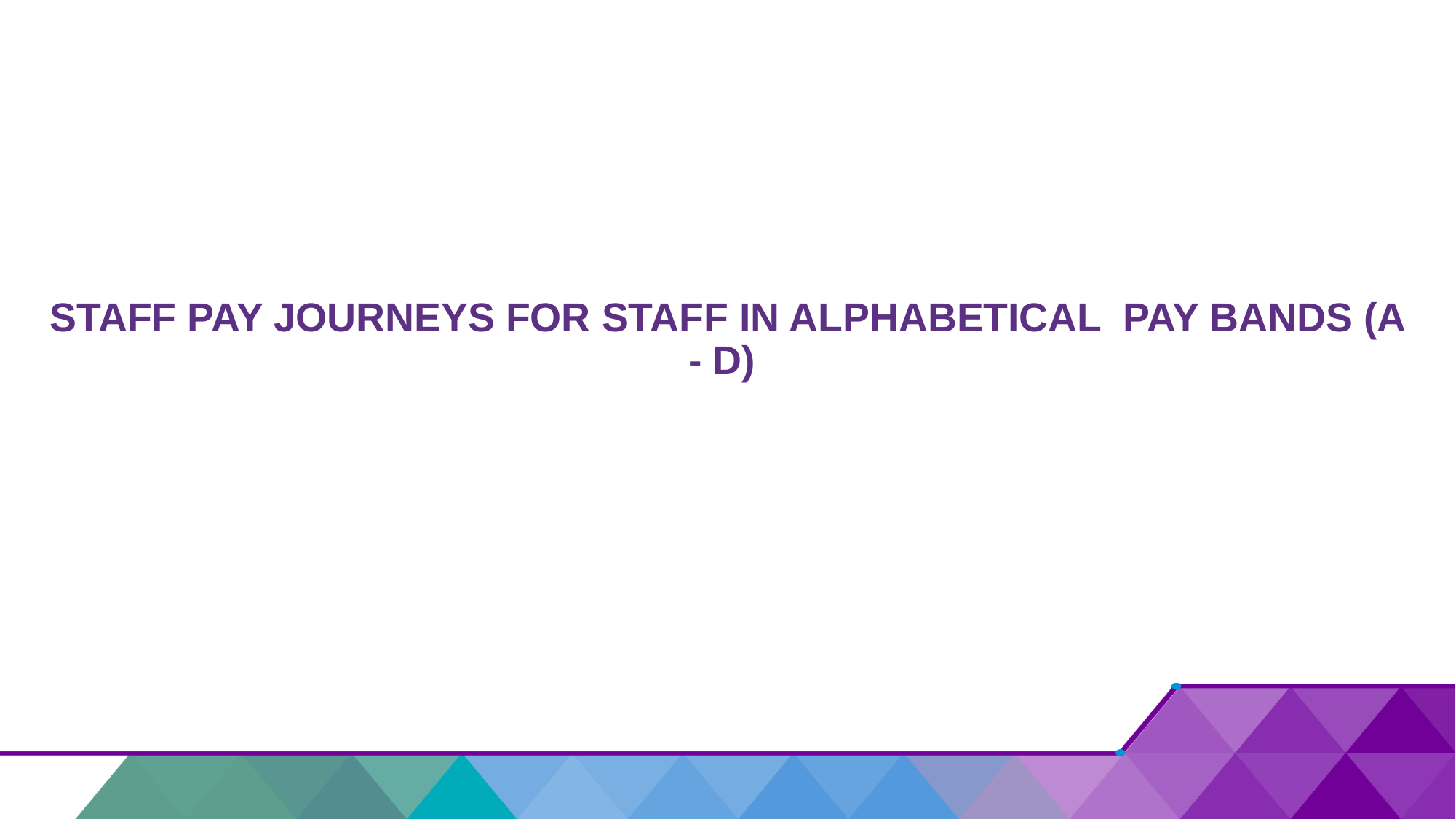

# STAFF PAY JOURNEYS FOR STAFF IN ALPHABETICAL  PAY BANDS (A - D)